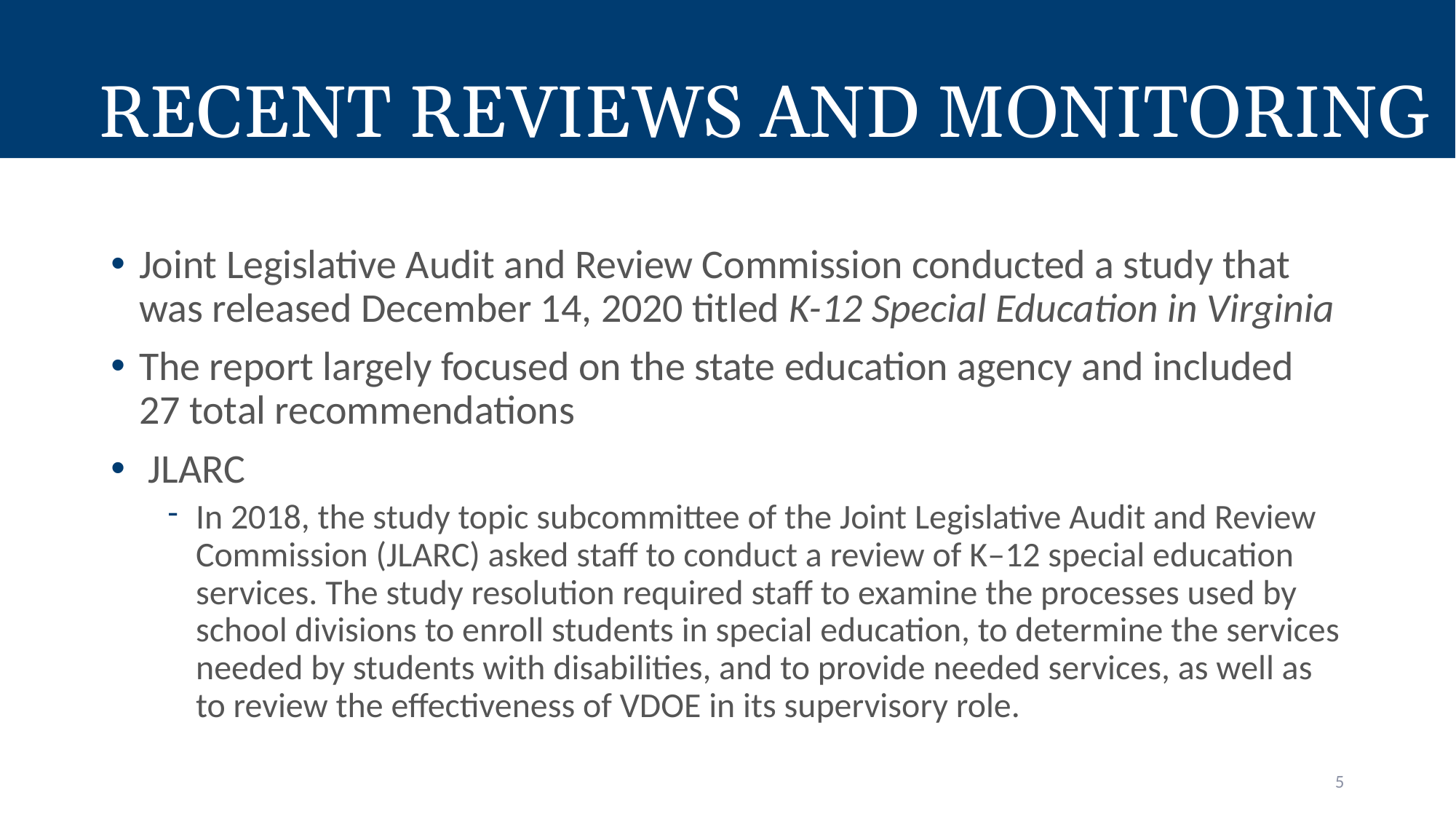

# Recent Reviews and Monitoring

Joint Legislative Audit and Review Commission conducted a study that was released December 14, 2020 titled K-12 Special Education in Virginia
The report largely focused on the state education agency and included 27 total recommendations
 JLARC
In 2018, the study topic subcommittee of the Joint Legislative Audit and Review Commission (JLARC) asked staff to conduct a review of K–12 special education services. The study resolution required staff to examine the processes used by school divisions to enroll students in special education, to determine the services needed by students with disabilities, and to provide needed services, as well as to review the effectiveness of VDOE in its supervisory role.

5